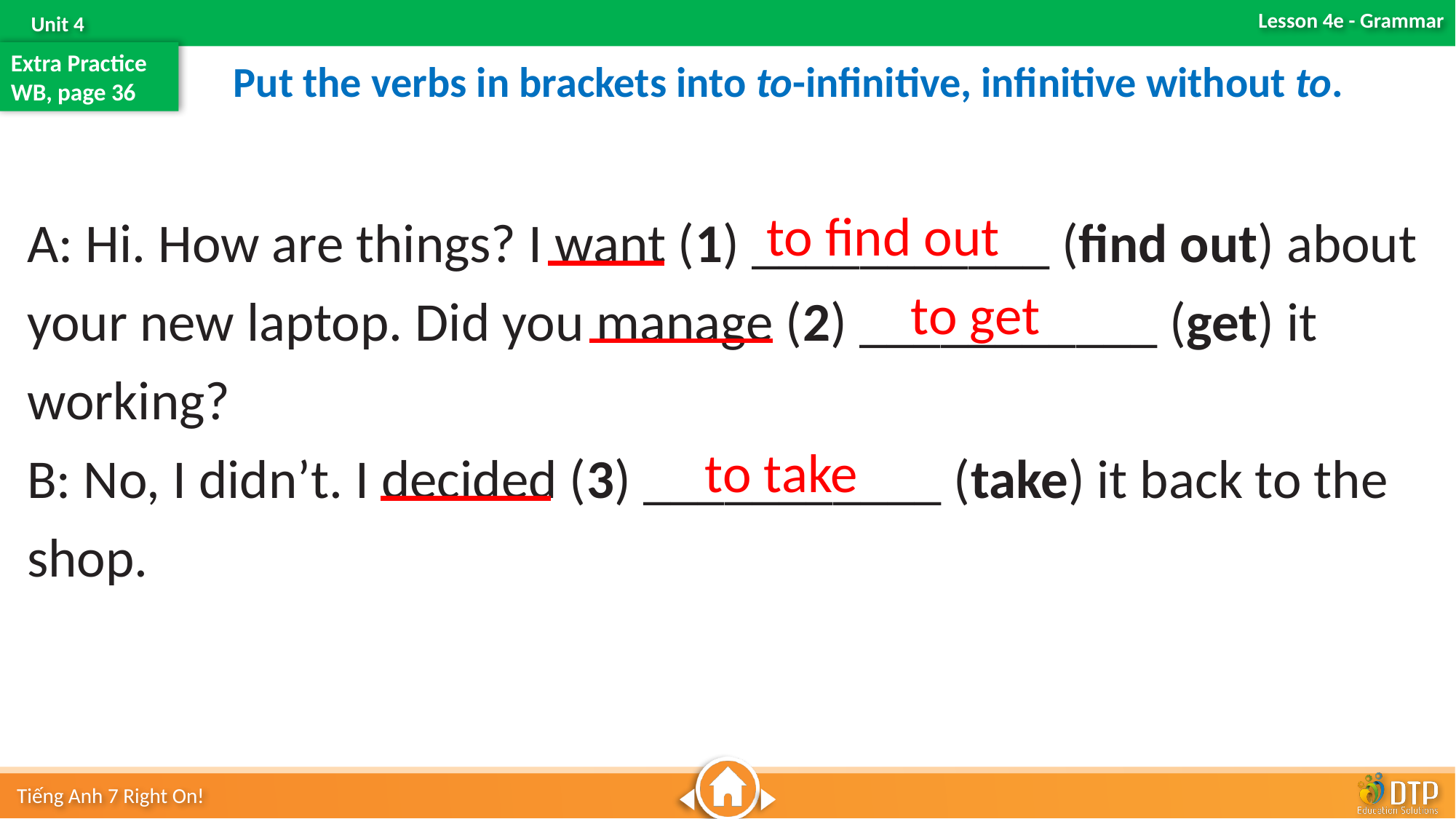

Extra Practice
WB, page 36
Put the verbs in brackets into to-infinitive, infinitive without to.
A: Hi. How are things? I want (1) ___________ (find out) about your new laptop. Did you manage (2) ___________ (get) it working?
B: No, I didn’t. I decided (3) ___________ (take) it back to the shop.
to find out
to get
to take